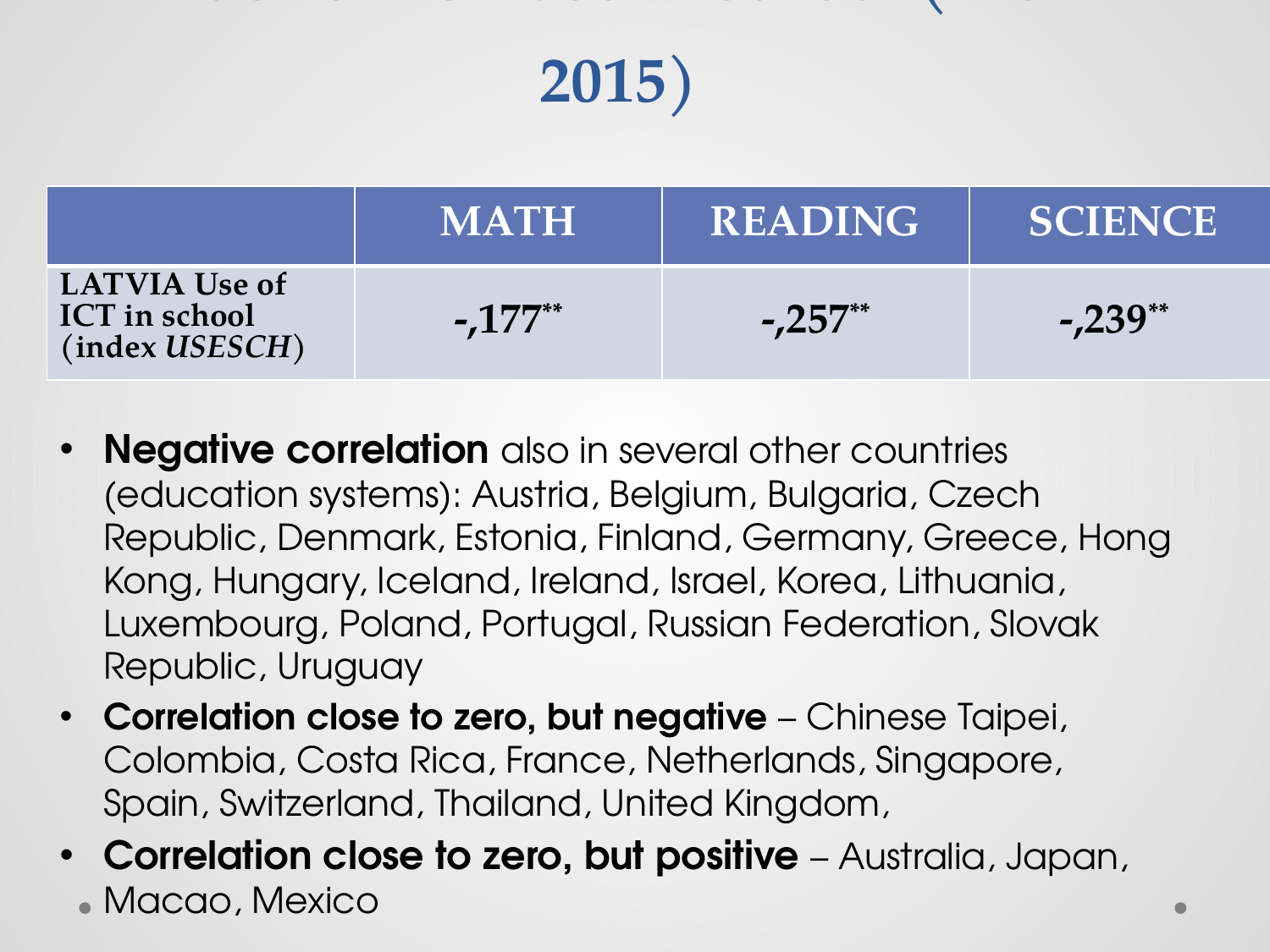

# Index of ICT use in school (PISA 2015)

Negative correlation also in several other countries (education systems): Austria, Belgium, Bulgaria, Czech Republic, Denmark, Estonia, Finland, Germany, Greece, Hong Kong, Hungary, Iceland, Ireland, Israel, Korea, Lithuania, Luxembourg, Poland, Portugal, Russian Federation, Slovak Republic, Uruguay
Correlation close to zero, but negative – Chinese Taipei, Colombia, Costa Rica, France, Netherlands, Singapore, Spain, Switzerland, Thailand, United Kingdom,
Correlation close to zero, but positive – Australia, Japan, Macao, Mexico

|  | MATH | READING | SCIENCE |
| --- | --- | --- | --- |
| LATVIA Use of ICT in school (index USESCH) | -,177\*\* | -,257\*\* | -,239\*\* |